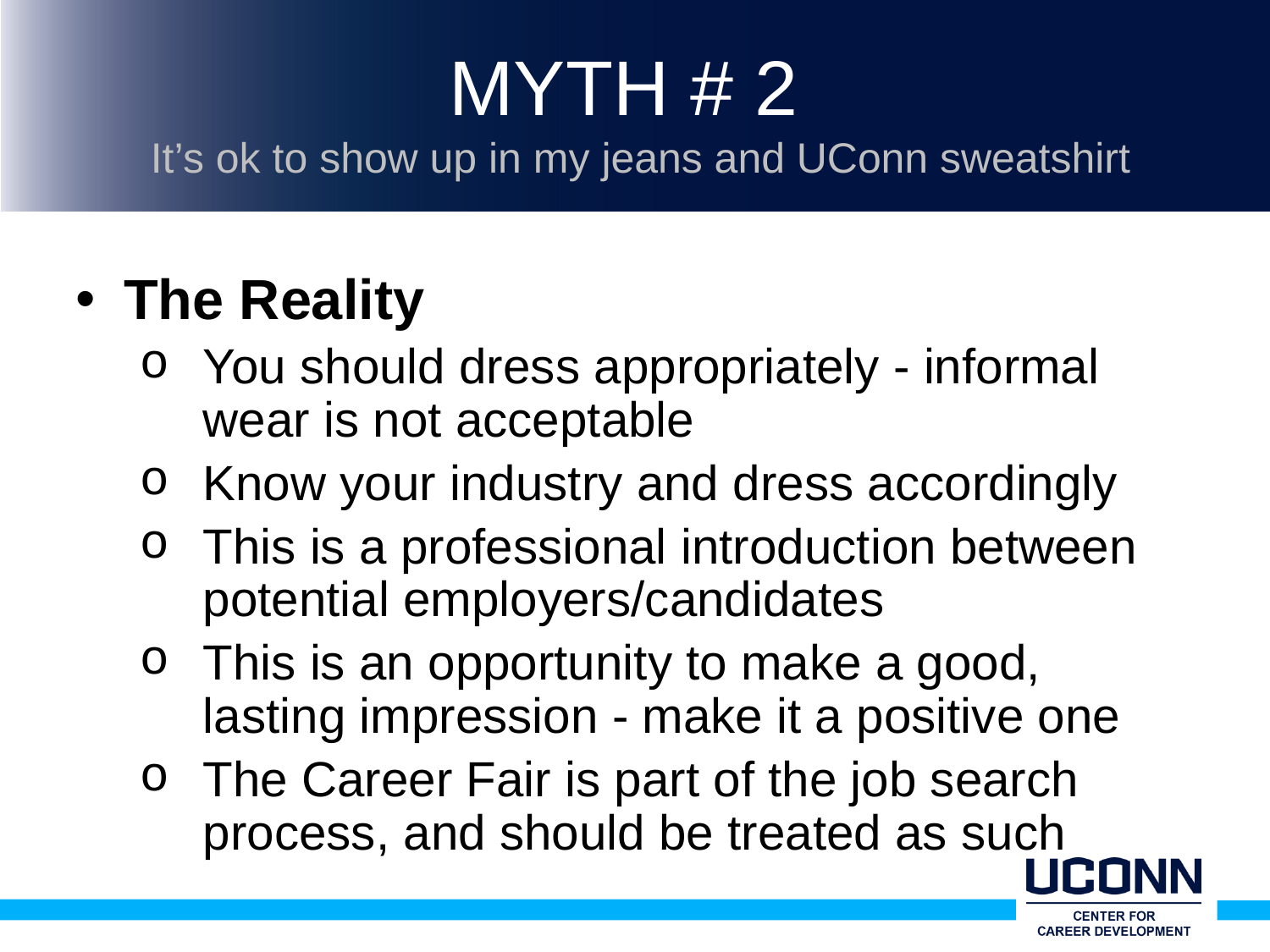

# MYTH # 2 It’s ok to show up in my jeans and UConn sweatshirt
The Reality
You should dress appropriately - informal wear is not acceptable
Know your industry and dress accordingly
This is a professional introduction between potential employers/candidates
This is an opportunity to make a good, lasting impression - make it a positive one
The Career Fair is part of the job search process, and should be treated as such